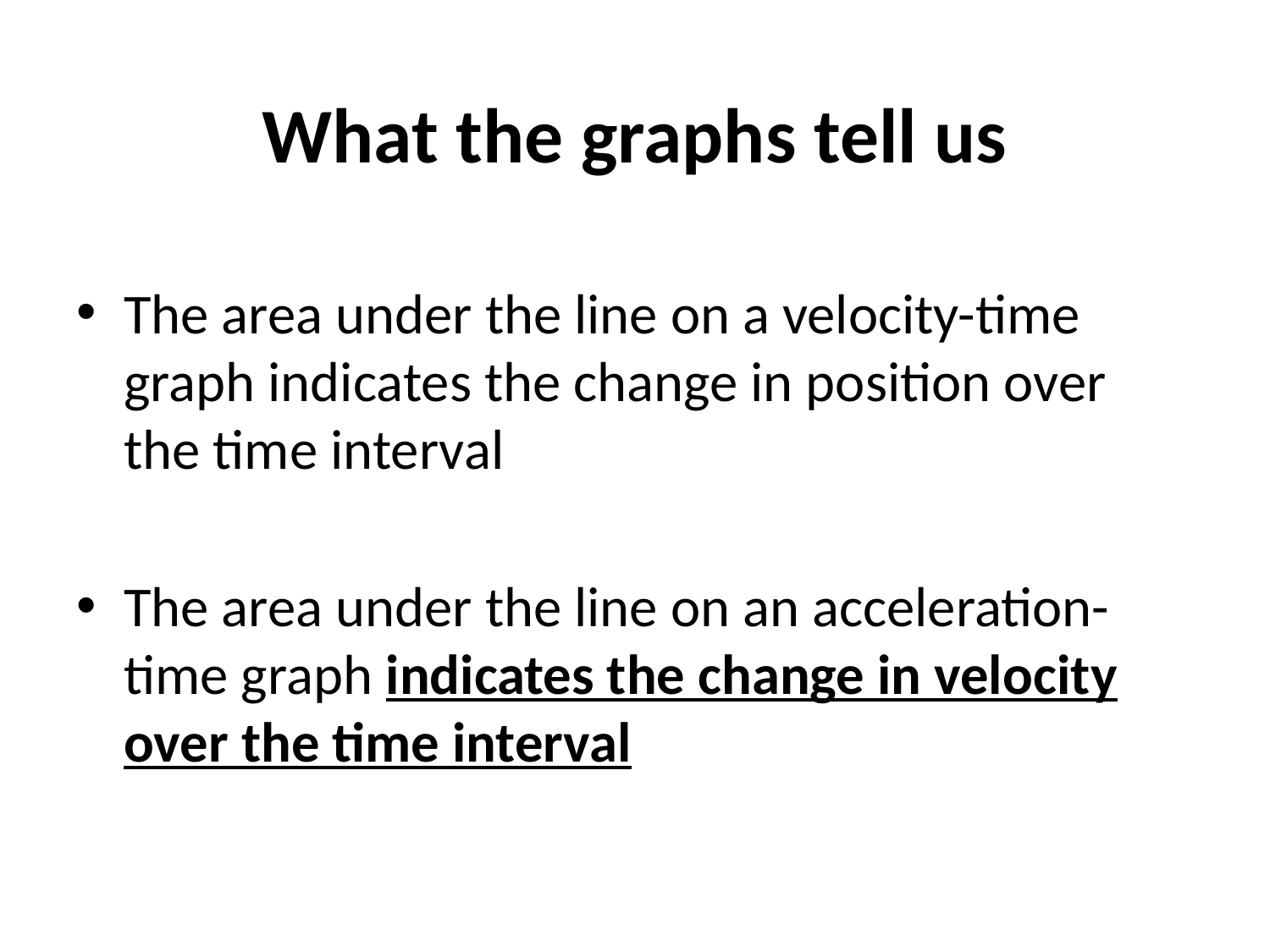

# What the graphs tell us
The area under the line on a velocity-time graph indicates the change in position over the time interval

The area under the line on an acceleration-time graph indicates the change in velocity over the time interval